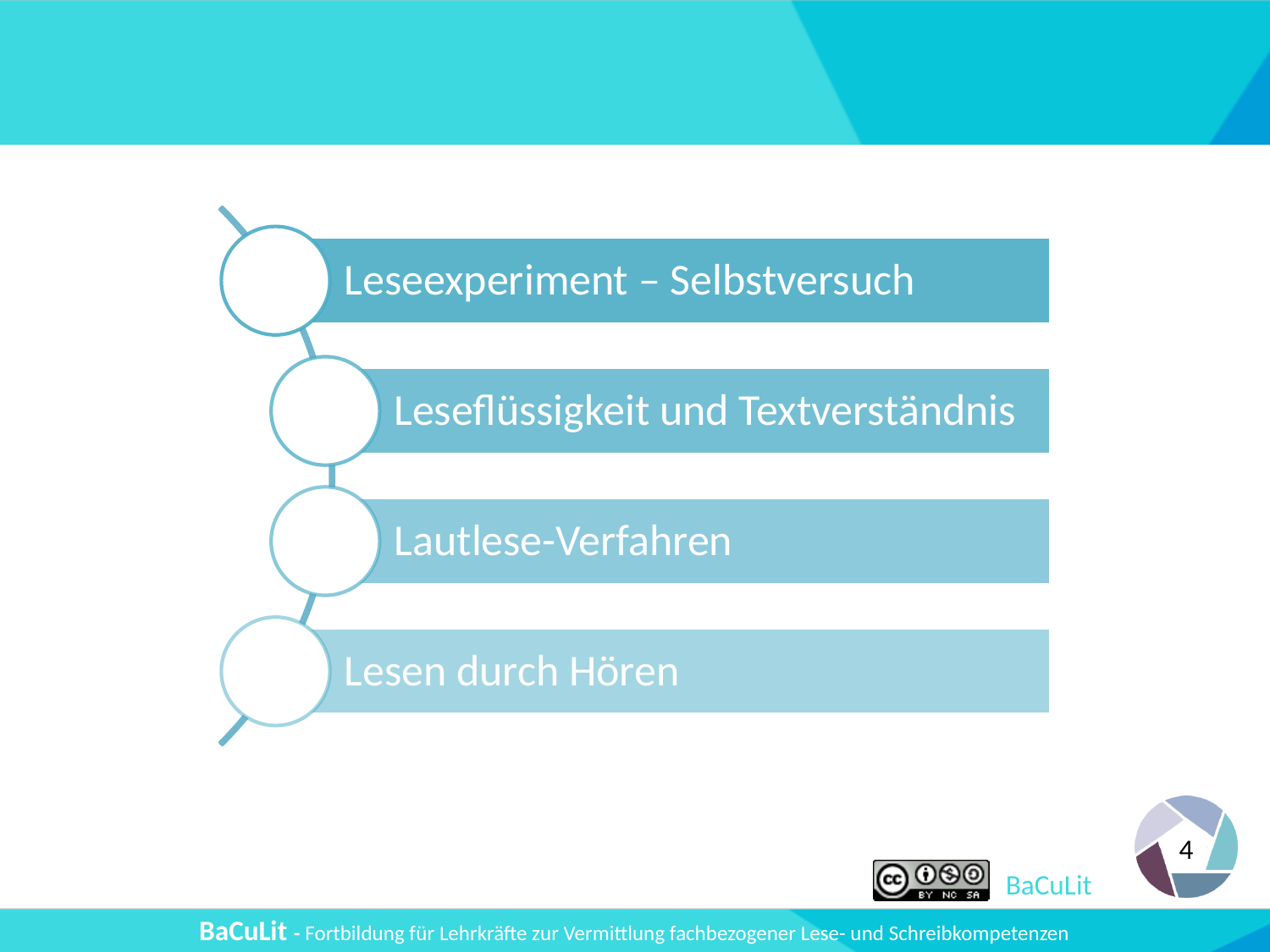

#
Leseexperiment – Selbstversuch
Leseflüssigkeit und Textverständnis
Lautlese-Verfahren
Lesen durch Hören